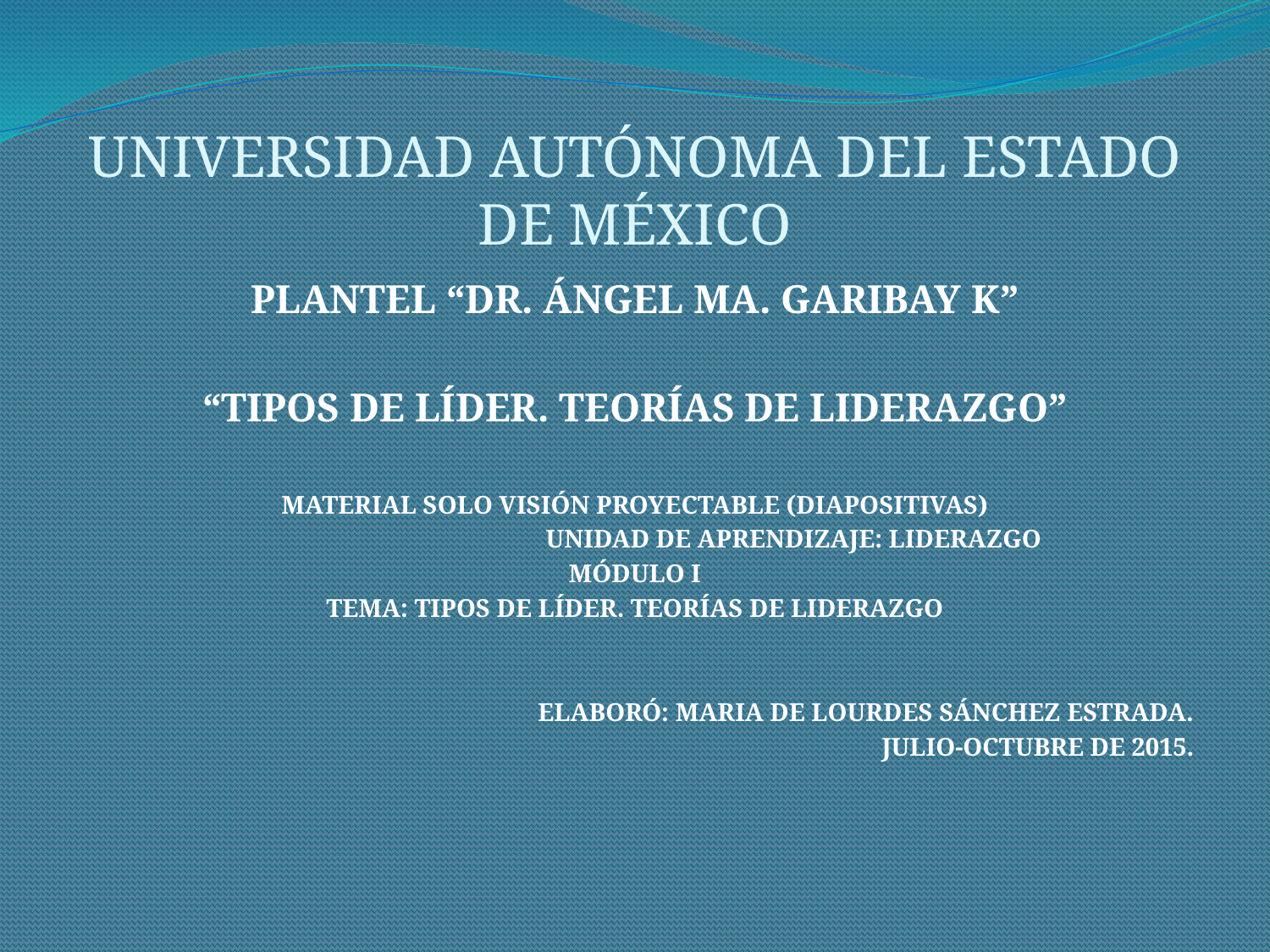

# UNIVERSIDAD AUTÓNOMA DEL ESTADO DE MÉXICO
PLANTEL “DR. ÁNGEL MA. GARIBAY K”

“TIPOS DE LÍDER. TEORÍAS DE LIDERAZGO”

MATERIAL SOLO VISIÓN PROYECTABLE (DIAPOSITIVAS)
UNIDAD DE APRENDIZAJE: LIDERAZGO
MÓDULO I
TEMA: TIPOS DE LÍDER. TEORÍAS DE LIDERAZGO

ELABORÓ: MARIA DE LOURDES SÁNCHEZ ESTRADA.
JULIO-OCTUBRE DE 2015.